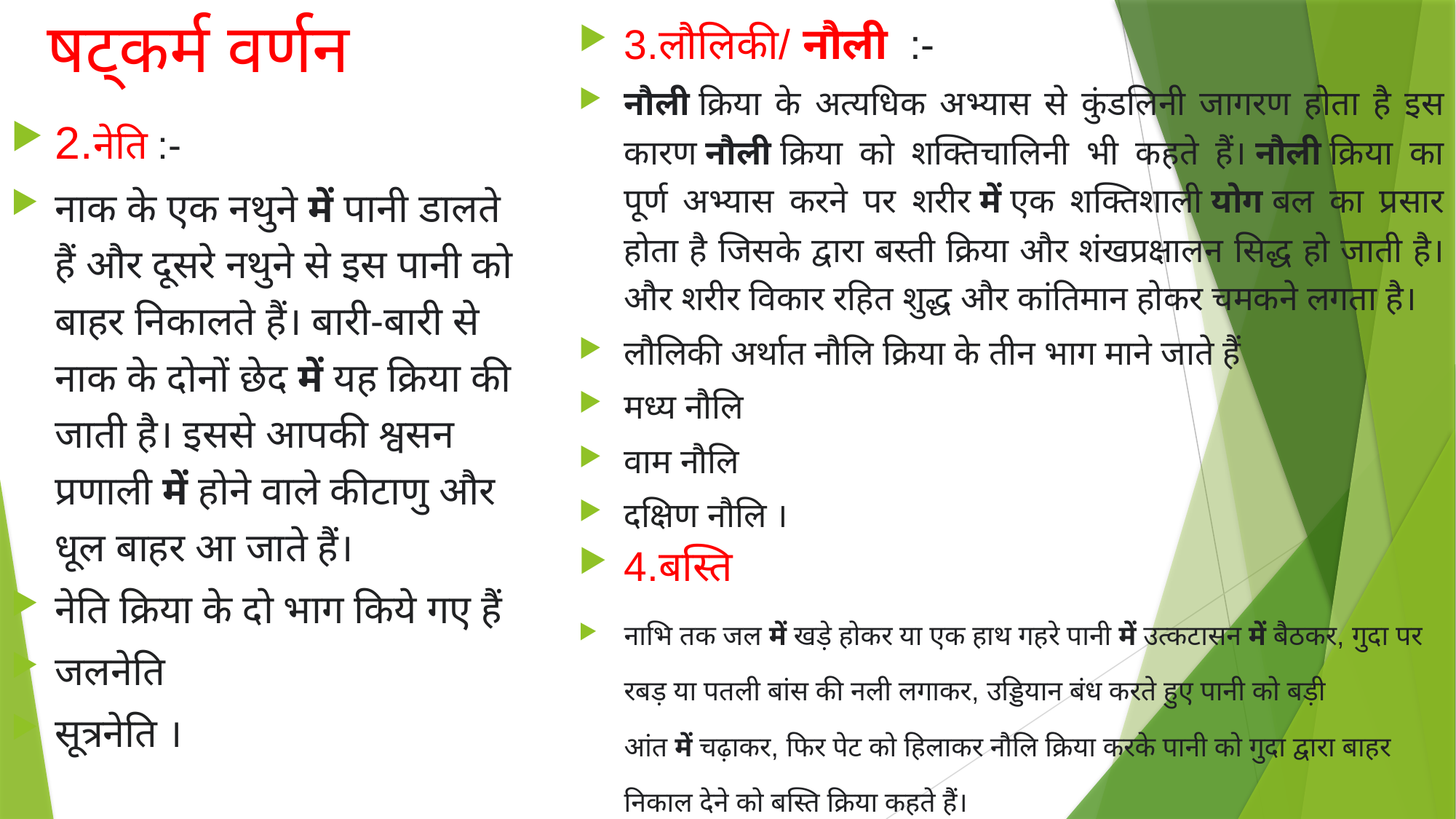

3.लौलिकी/ नौली  :-
नौली क्रिया के अत्यधिक अभ्यास से कुंडलिनी जागरण होता है इस कारण नौली क्रिया को शक्तिचालिनी भी कहते हैं। नौली क्रिया का पूर्ण अभ्यास करने पर शरीर में एक शक्तिशाली योग बल का प्रसार होता है जिसके द्वारा बस्ती क्रिया और शंखप्रक्षालन सिद्ध हो जाती है। और शरीर विकार रहित शुद्ध और कांतिमान होकर चमकने लगता है।
लौलिकी अर्थात नौलि क्रिया के तीन भाग माने जाते हैं
मध्य नौलि
वाम नौलि
दक्षिण नौलि ।
4.बस्ति
नाभि तक जल में खड़े होकर या एक हाथ गहरे पानी में उत्कटासन में बैठकर, गुदा पर रबड़ या पतली बांस की नली लगाकर, उड्डियान बंध करते हुए पानी को बड़ी आंत में चढ़ाकर, फिर पेट को हिलाकर नौलि क्रिया करके पानी को गुदा द्वारा बाहर निकाल देने को बस्ति क्रिया कहते हैं।

# षट्कर्म वर्णन
2.नेति :-
नाक के एक नथुने में पानी डालते हैं और दूसरे नथुने से इस पानी को बाहर निकालते हैं। बारी-बारी से नाक के दोनों छेद में यह क्रिया की जाती है। इससे आपकी श्वसन प्रणाली में होने वाले कीटाणु और धूल बाहर आ जाते हैं।
नेति क्रिया के दो भाग किये गए हैं
जलनेति
सूत्रनेति ।